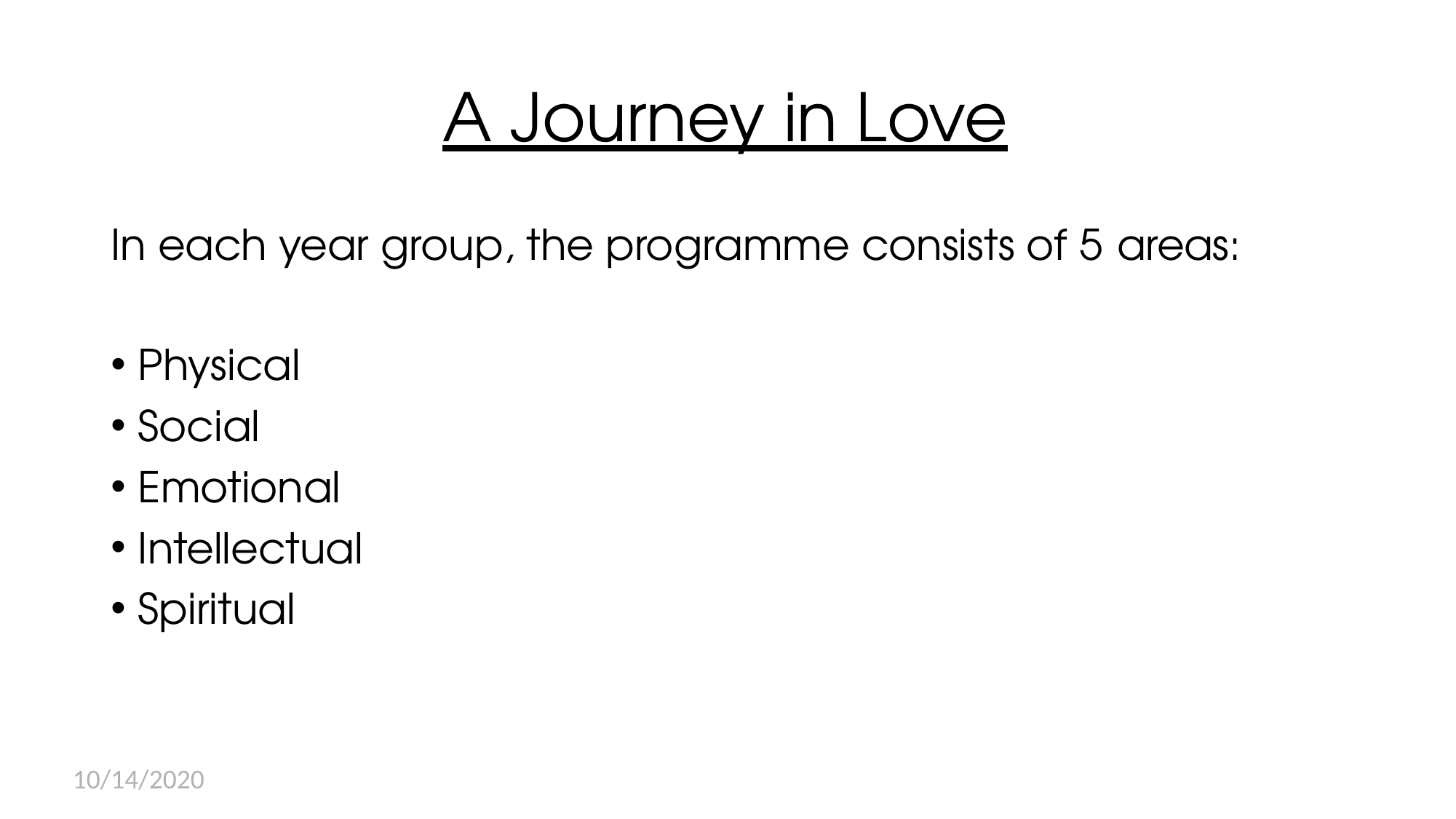

# A Journey in Love
In each year group, the programme consists of 5 areas:

Physical
Social
Emotional
Intellectual
Spiritual
10/14/2020
St Joseph's Catholic Primary School